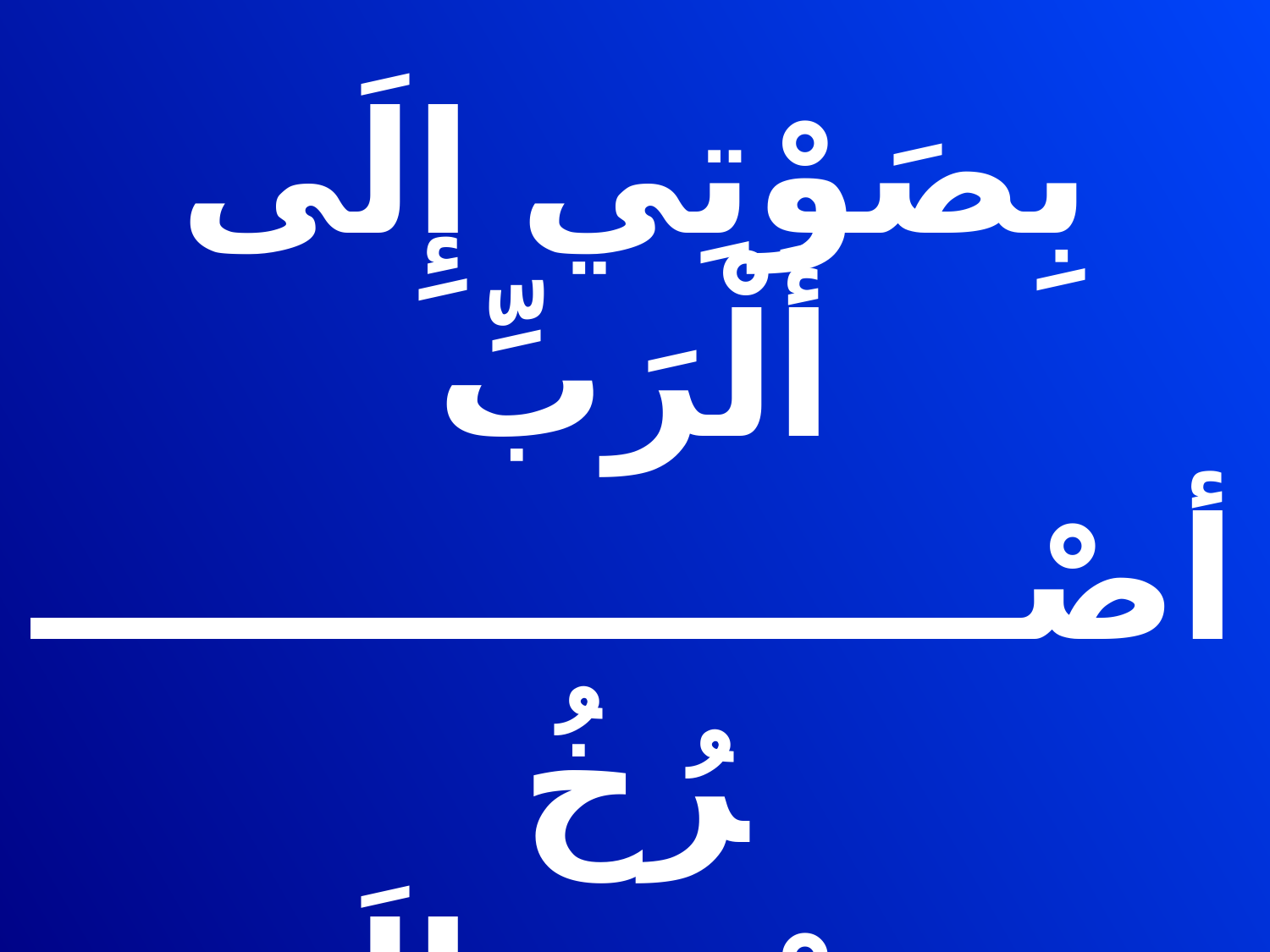

بِصَوْتِي إِلَى أَلْرَبِّ
أصْـــــــــــــــــرُخُ
بِصَوْتِي إِلَى أَلْرَبِّ
أتَــــضَــــــــــــرَّعُ